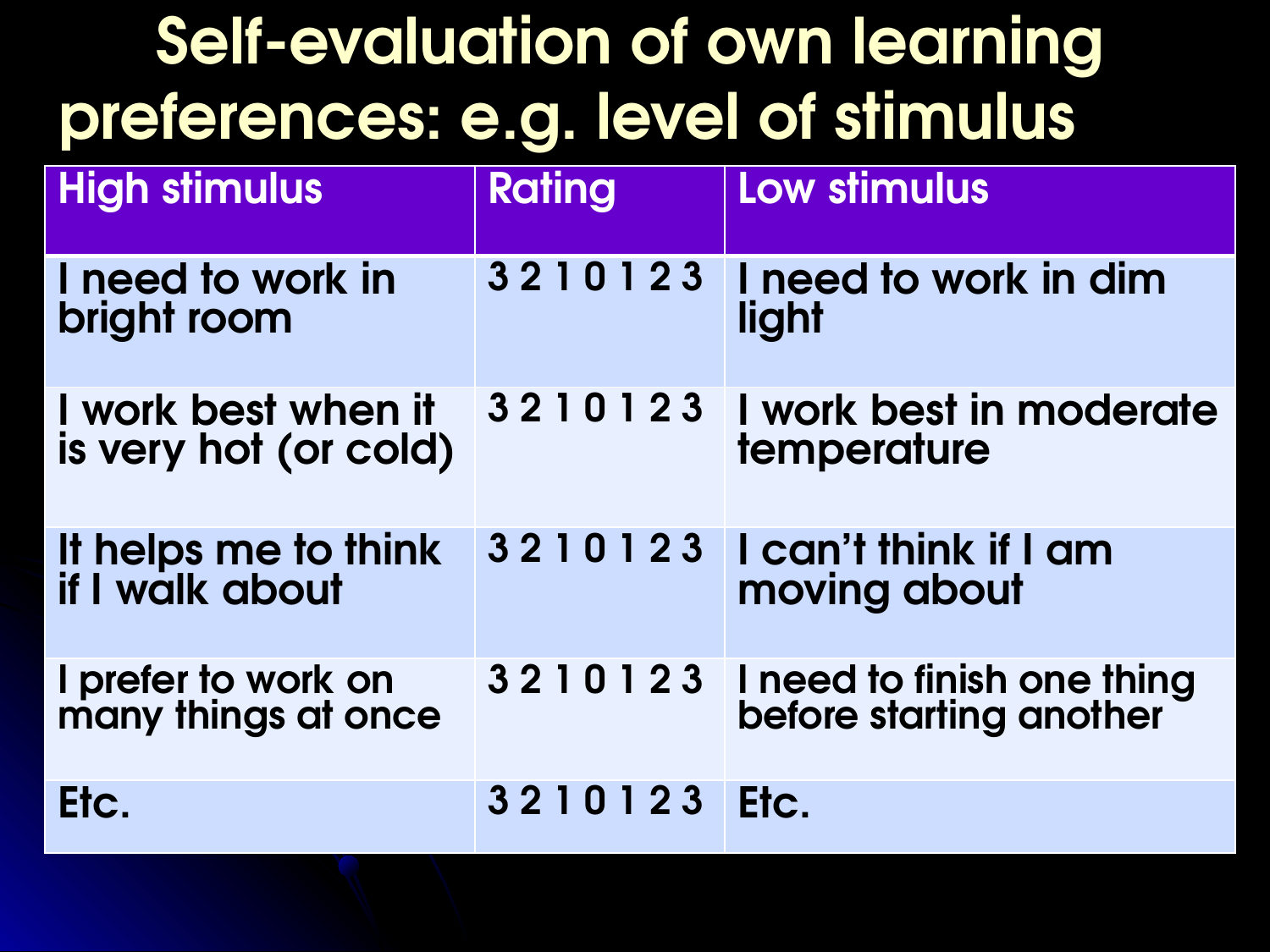

# Self-evaluation of own learning preferences: e.g. level of stimulus
| High stimulus | Rating | Low stimulus |
| --- | --- | --- |
| I need to work in bright room | 3 2 1 0 1 2 3 | I need to work in dim light |
| I work best when it is very hot (or cold) | 3 2 1 0 1 2 3 | I work best in moderate temperature |
| It helps me to think if I walk about | 3 2 1 0 1 2 3 | I can’t think if I am moving about |
| I prefer to work on many things at once | 3 2 1 0 1 2 3 | I need to finish one thing before starting another |
| Etc. | 3 2 1 0 1 2 3 | Etc. |